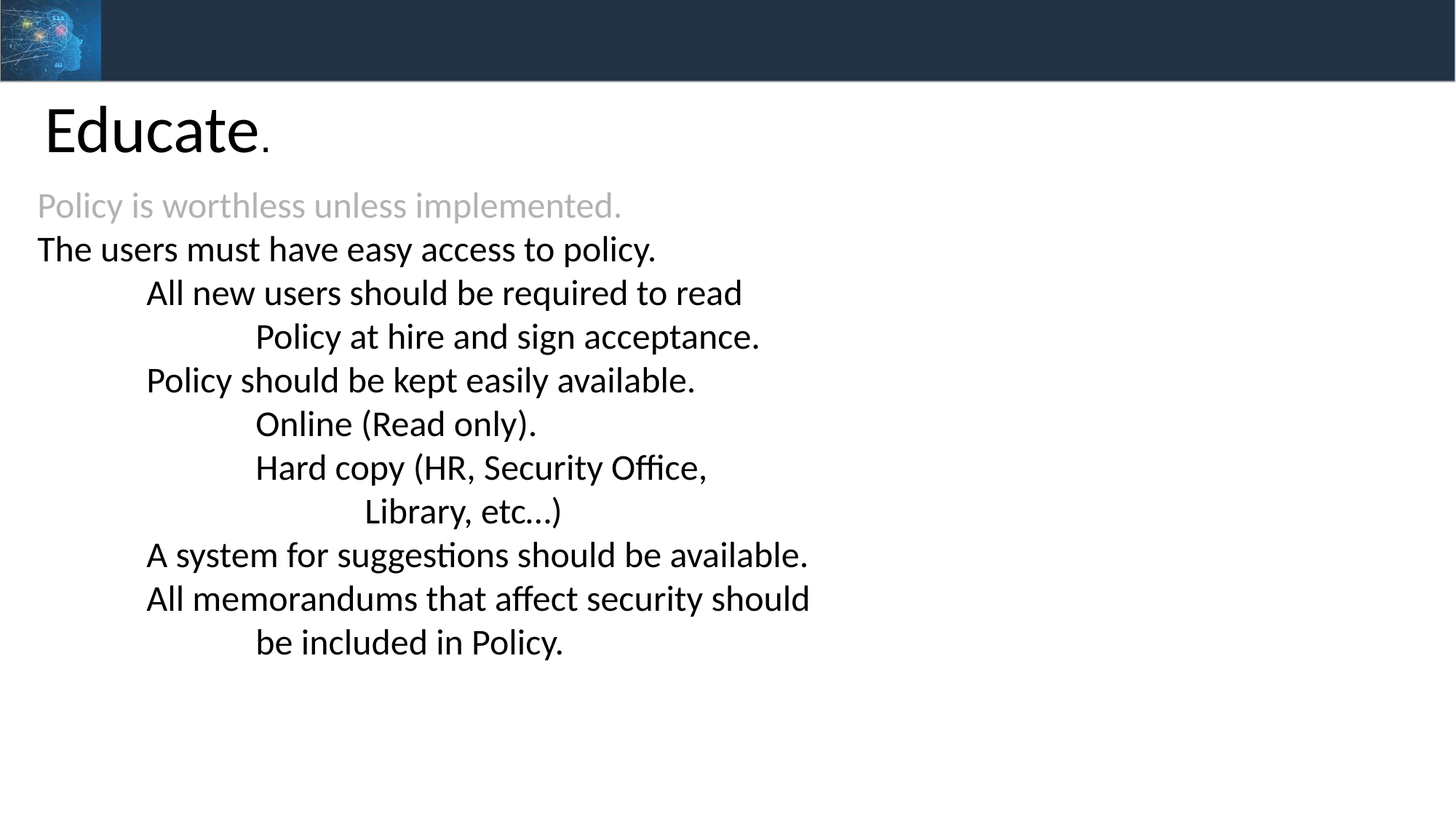

Educate.
Policy is worthless unless implemented.
The users must have easy access to policy.
	All new users should be required to read
		Policy at hire and sign acceptance.
	Policy should be kept easily available.
		Online (Read only).
		Hard copy (HR, Security Office,
			Library, etc…)
	A system for suggestions should be available.
	All memorandums that affect security should
		be included in Policy.